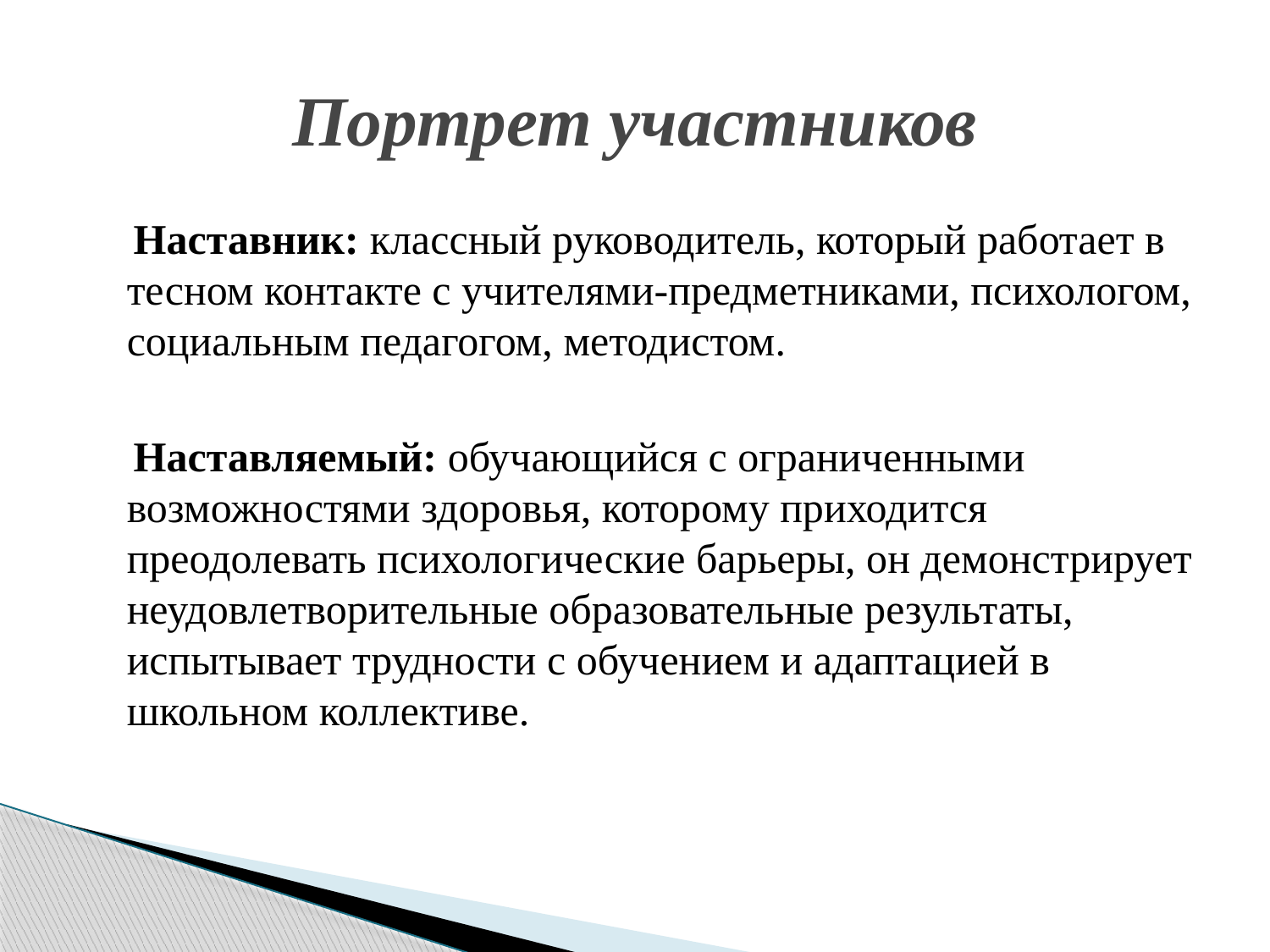

# Портрет участников
    Наставник: классный руководитель, который работает в тесном контакте с учителями-предметниками, психологом, социальным педагогом, методистом.

    Наставляемый: обучающийся с ограниченными возможностями здоровья, которому приходится преодолевать психологические барьеры, он демонстрирует неудовлетворительные образовательные результаты, испытывает трудности с обучением и адаптацией в школьном коллективе.